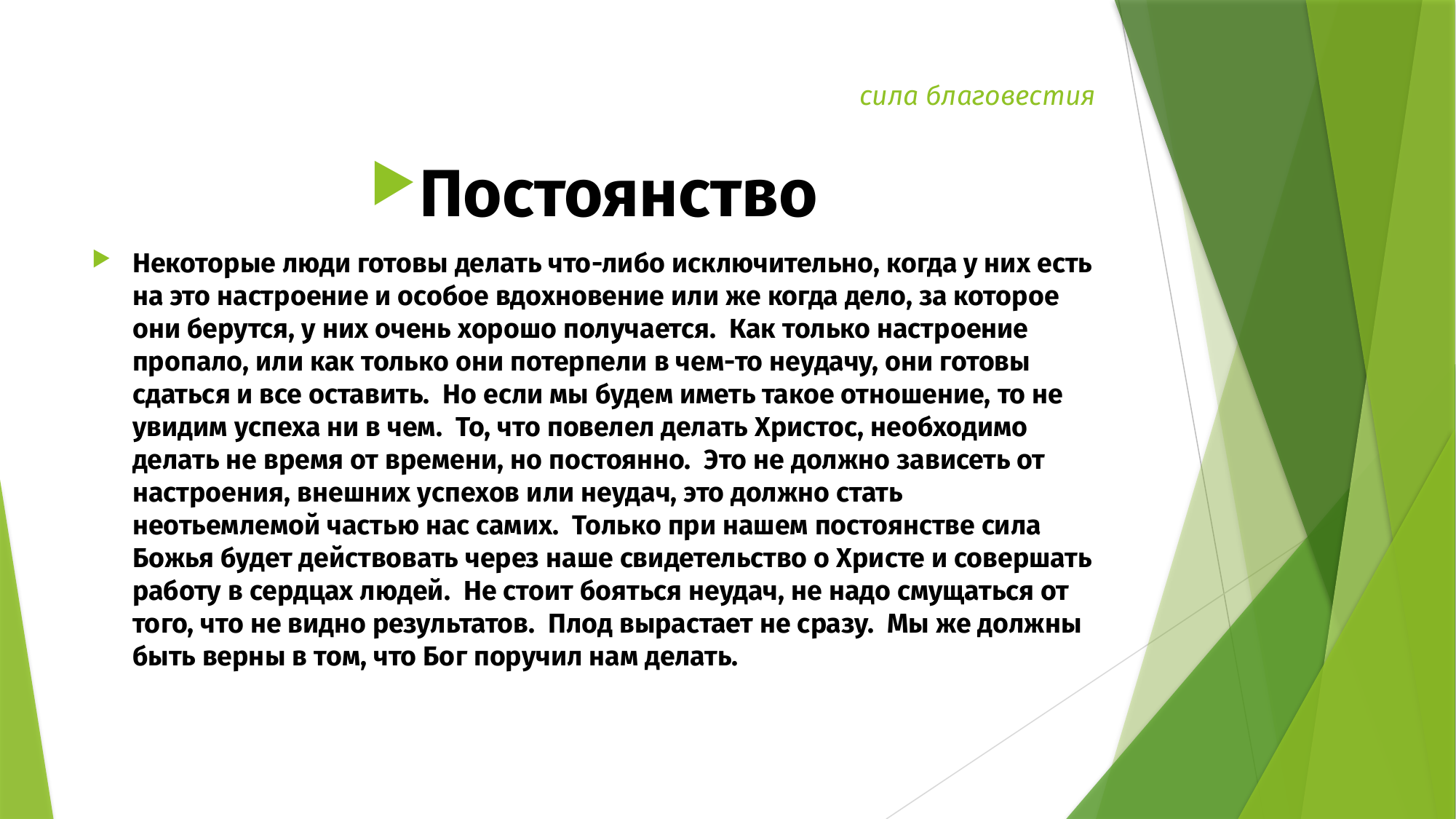

# сила благовестия
Постоянство
Некоторые люди готовы делать что-либо исключительно, когда у них есть на это настроение и особое вдохновение или же когда дело, за которое они берутся, у них очень хорошо получается.  Как только настроение пропало, или как только они потерпели в чем-то неудачу, они готовы сдаться и все оставить.  Но если мы будем иметь такое отношение, то не увидим успеха ни в чем.  То, что повелел делать Христос, необходимо делать не время от времени, но постоянно.  Это не должно зависеть от настроения, внешних успехов или неудач, это должно стать неотьемлемой частью нас самих.  Только при нашем постоянстве сила Божья будет действовать через наше свидетельство о Христе и совершать работу в сердцах людей.  Не стоит бояться неудач, не надо смущаться от того, что не видно результатов.  Плод вырастает не сразу.  Мы же должны быть верны в том, что Бог поручил нам делать.